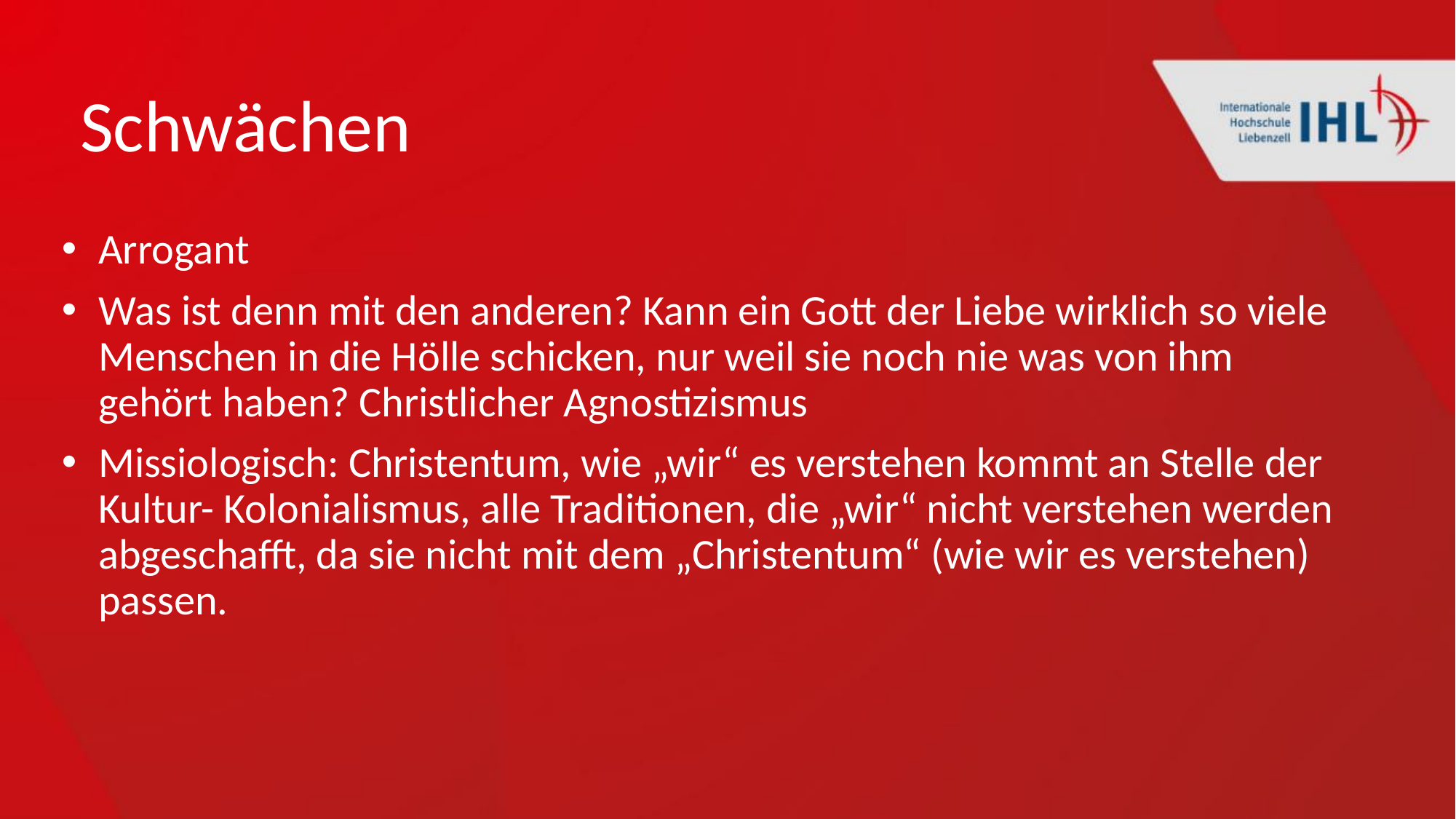

# Schwächen
Arrogant
Was ist denn mit den anderen? Kann ein Gott der Liebe wirklich so viele Menschen in die Hölle schicken, nur weil sie noch nie was von ihm gehört haben? Christlicher Agnostizismus
Missiologisch: Christentum, wie „wir“ es verstehen kommt an Stelle der Kultur- Kolonialismus, alle Traditionen, die „wir“ nicht verstehen werden abgeschafft, da sie nicht mit dem „Christentum“ (wie wir es verstehen) passen.